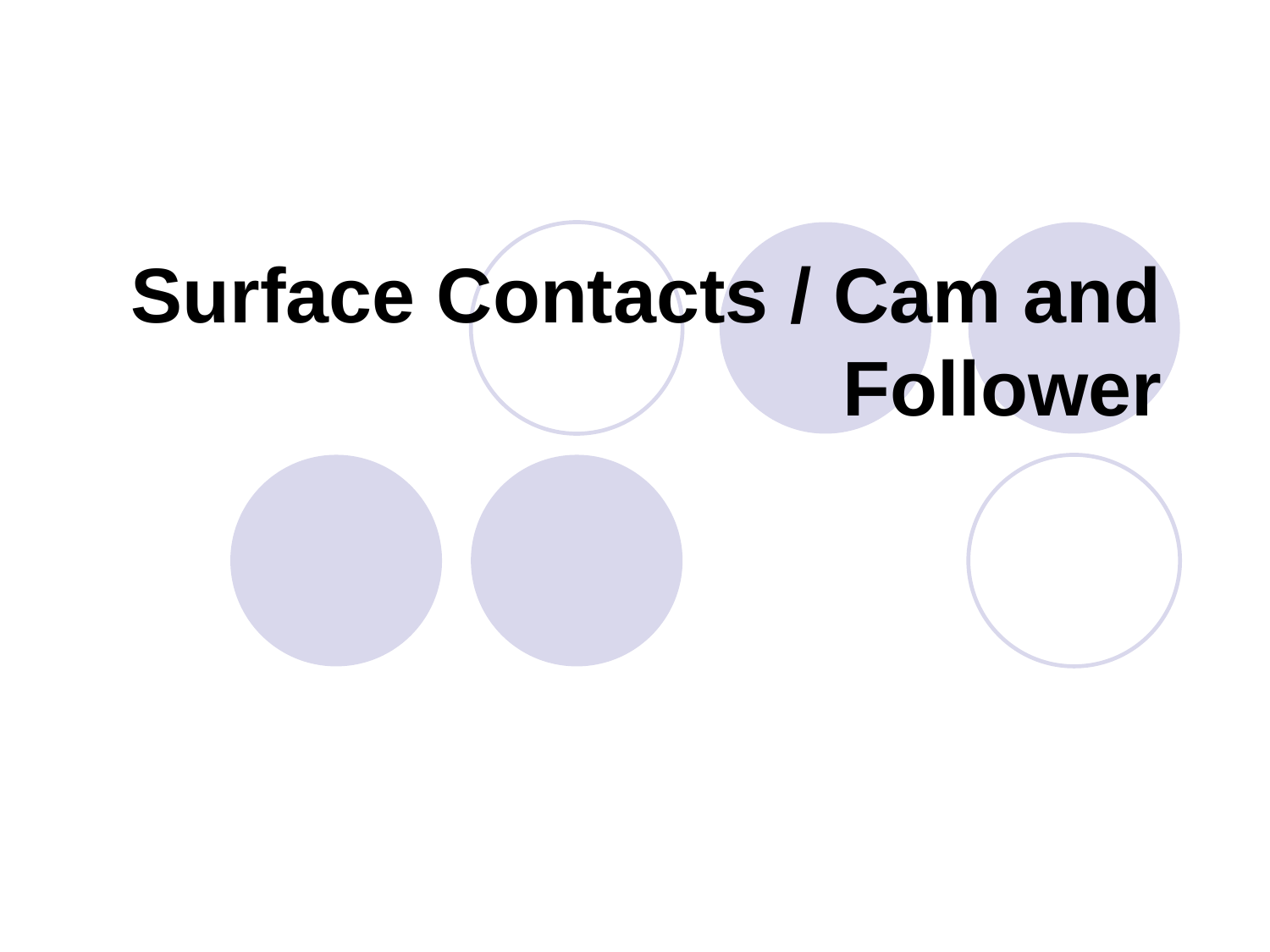

# Surface Contacts / Cam and Follower